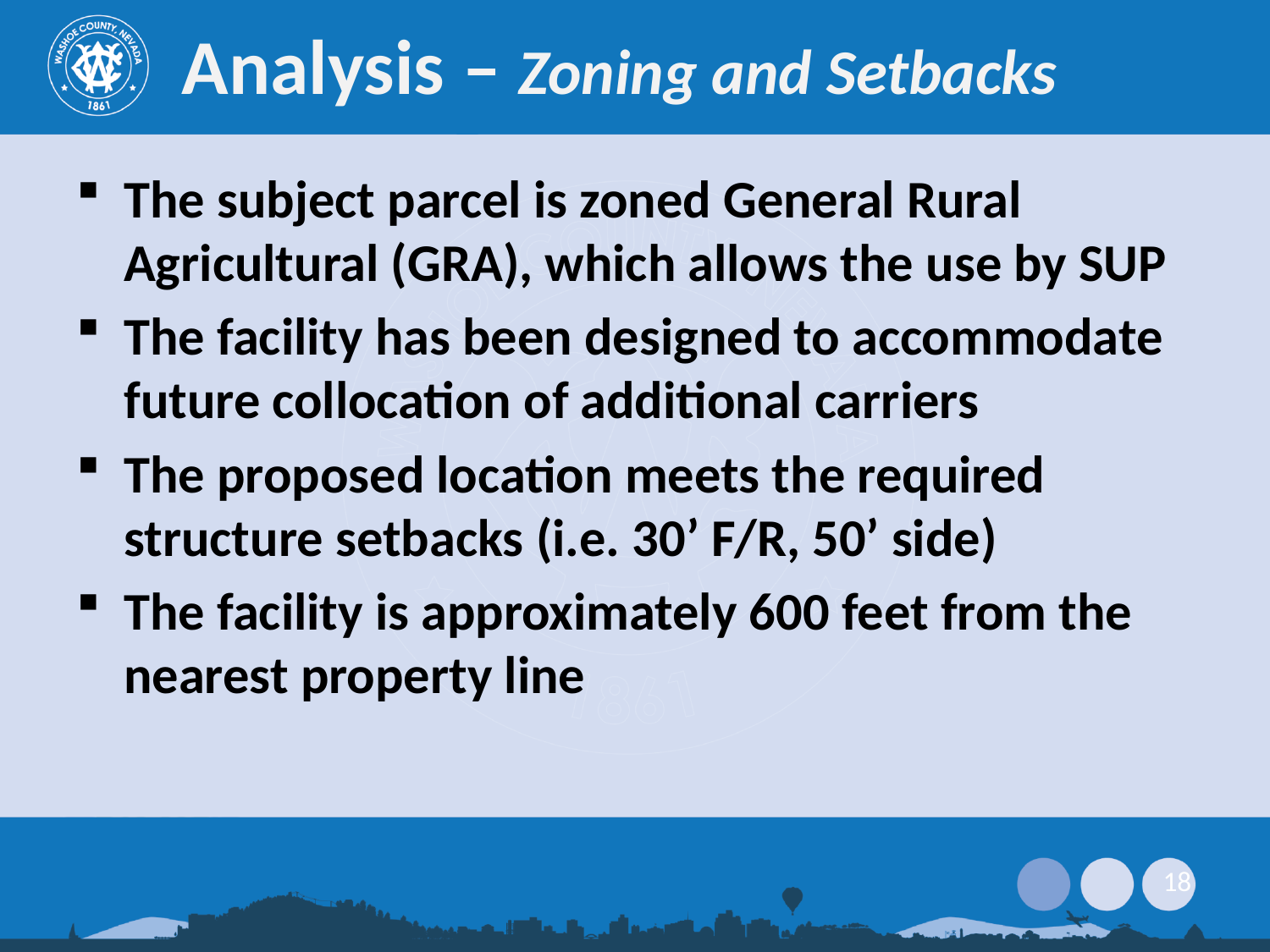

# Analysis – Zoning and Setbacks
The subject parcel is zoned General Rural Agricultural (GRA), which allows the use by SUP
The facility has been designed to accommodate future collocation of additional carriers
The proposed location meets the required structure setbacks (i.e. 30’ F/R, 50’ side)
The facility is approximately 600 feet from the nearest property line